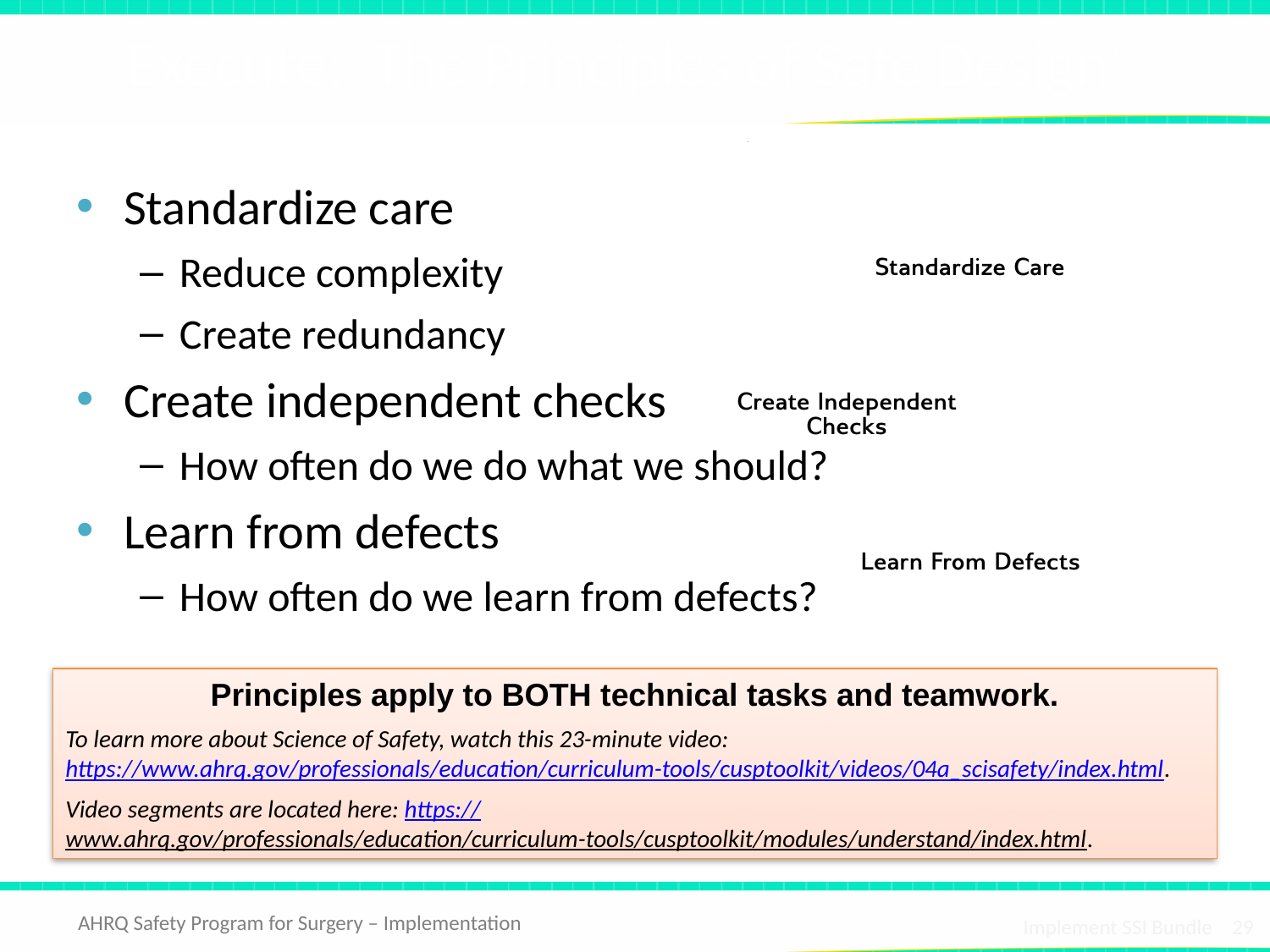

# Execute:  The Principles of Safe Design6
Standardize Care
Create Independent Checks
Learn From Defects
Standardize care
Reduce complexity
Create redundancy
Create independent checks
How often do we do what we should?
Learn from defects
How often do we learn from defects?
Principles apply to BOTH technical tasks and teamwork.
To learn more about Science of Safety, watch this 23-minute video: https://www.ahrq.gov/professionals/education/curriculum-tools/cusptoolkit/videos/04a_scisafety/index.html.
Video segments are located here: https://www.ahrq.gov/professionals/education/curriculum-tools/cusptoolkit/modules/understand/index.html.